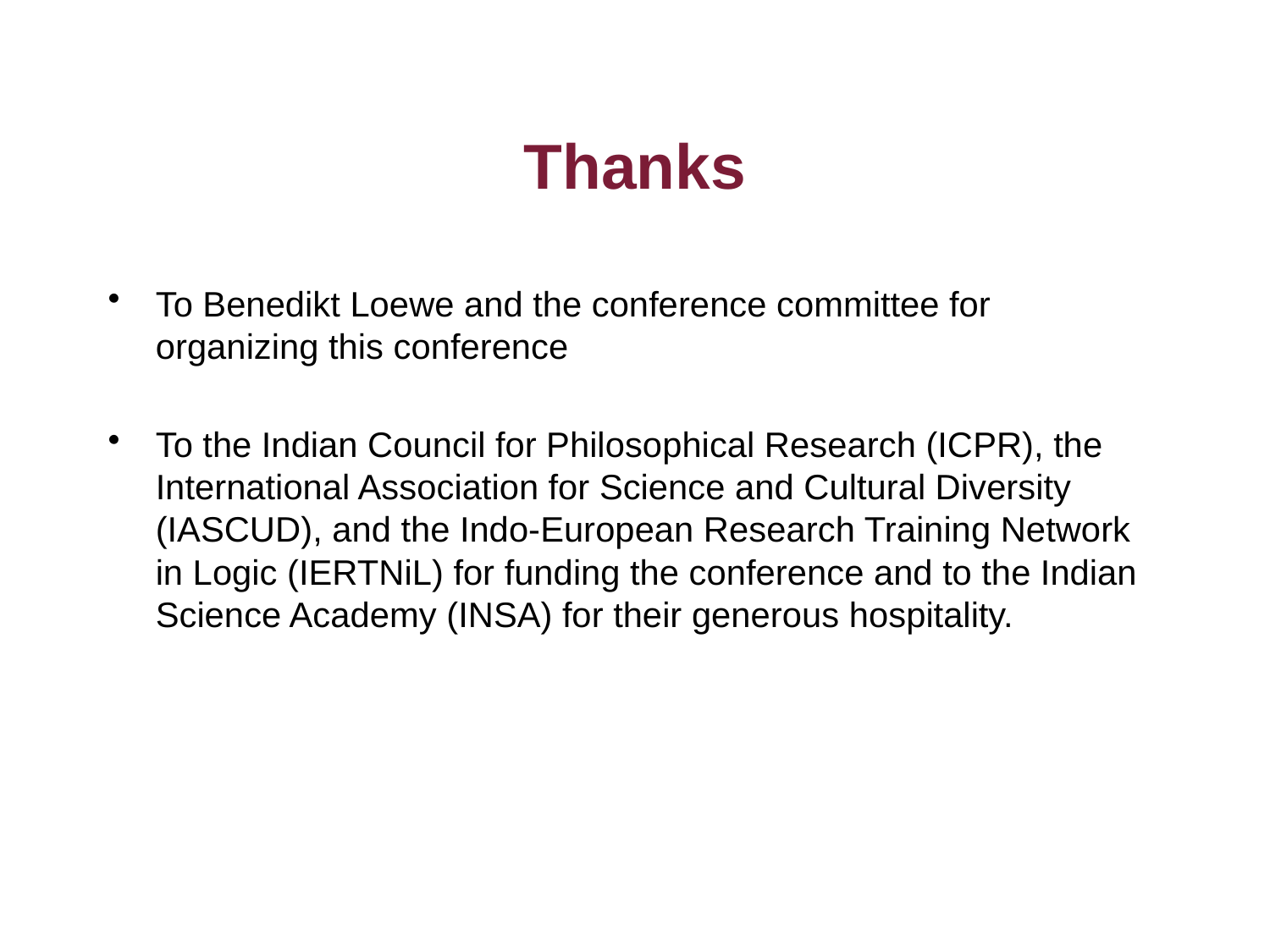

# Thanks
To Benedikt Loewe and the conference committee for organizing this conference

To the Indian Council for Philosophical Research (ICPR), the International Association for Science and Cultural Diversity (IASCUD), and the Indo-European Research Training Network in Logic (IERTNiL) for funding the conference and to the Indian Science Academy (INSA) for their generous hospitality.